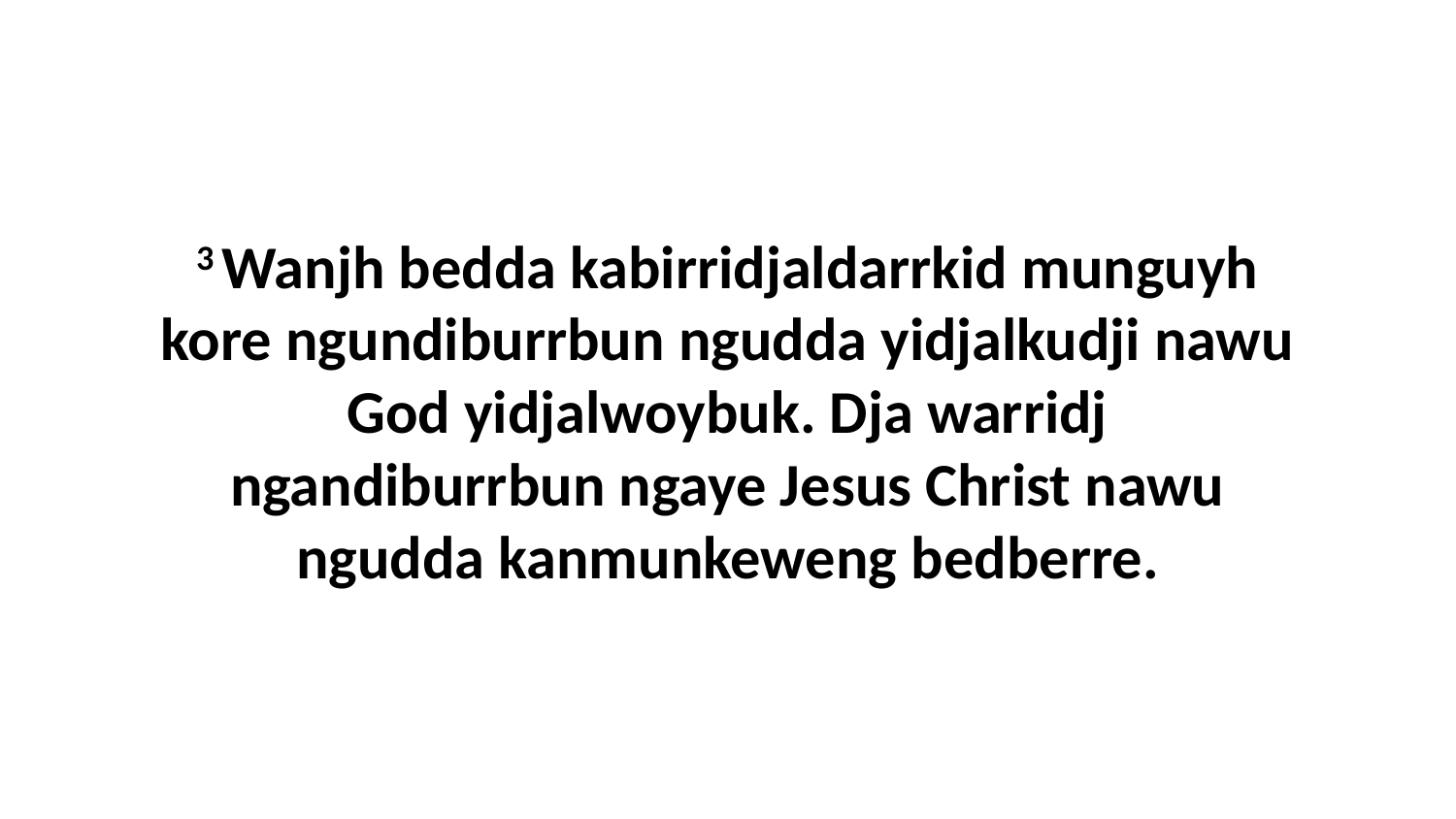

3 Wanjh bedda kabirridjaldarrkid munguyh kore ngundiburrbun ngudda yidjalkudji nawu God yidjalwoybuk. Dja warridj ngandiburrbun ngaye Jesus Christ nawu ngudda kanmunkeweng bedberre.